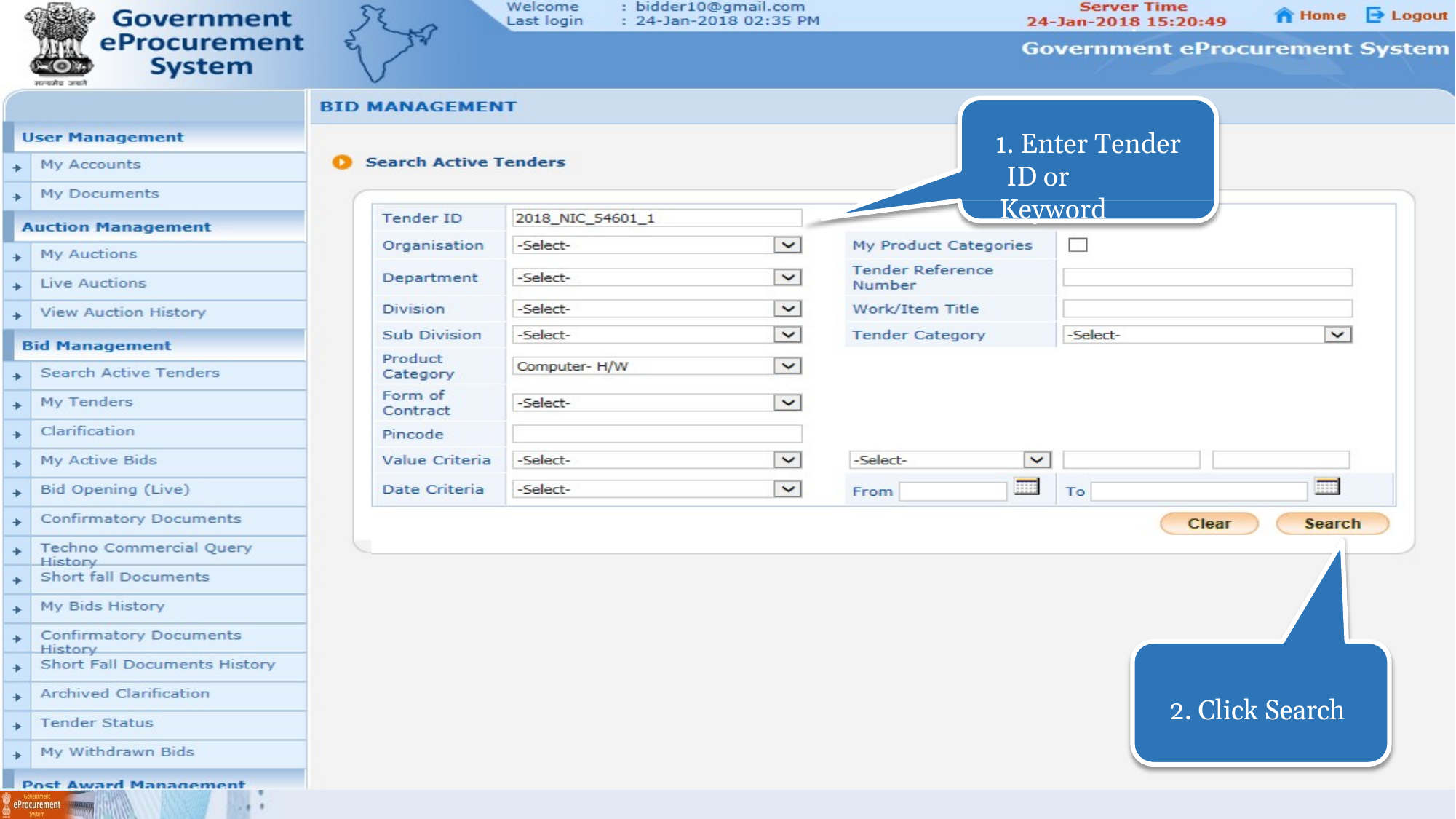

# 1. Enter Tender  ID or Keyword

2. Click Search